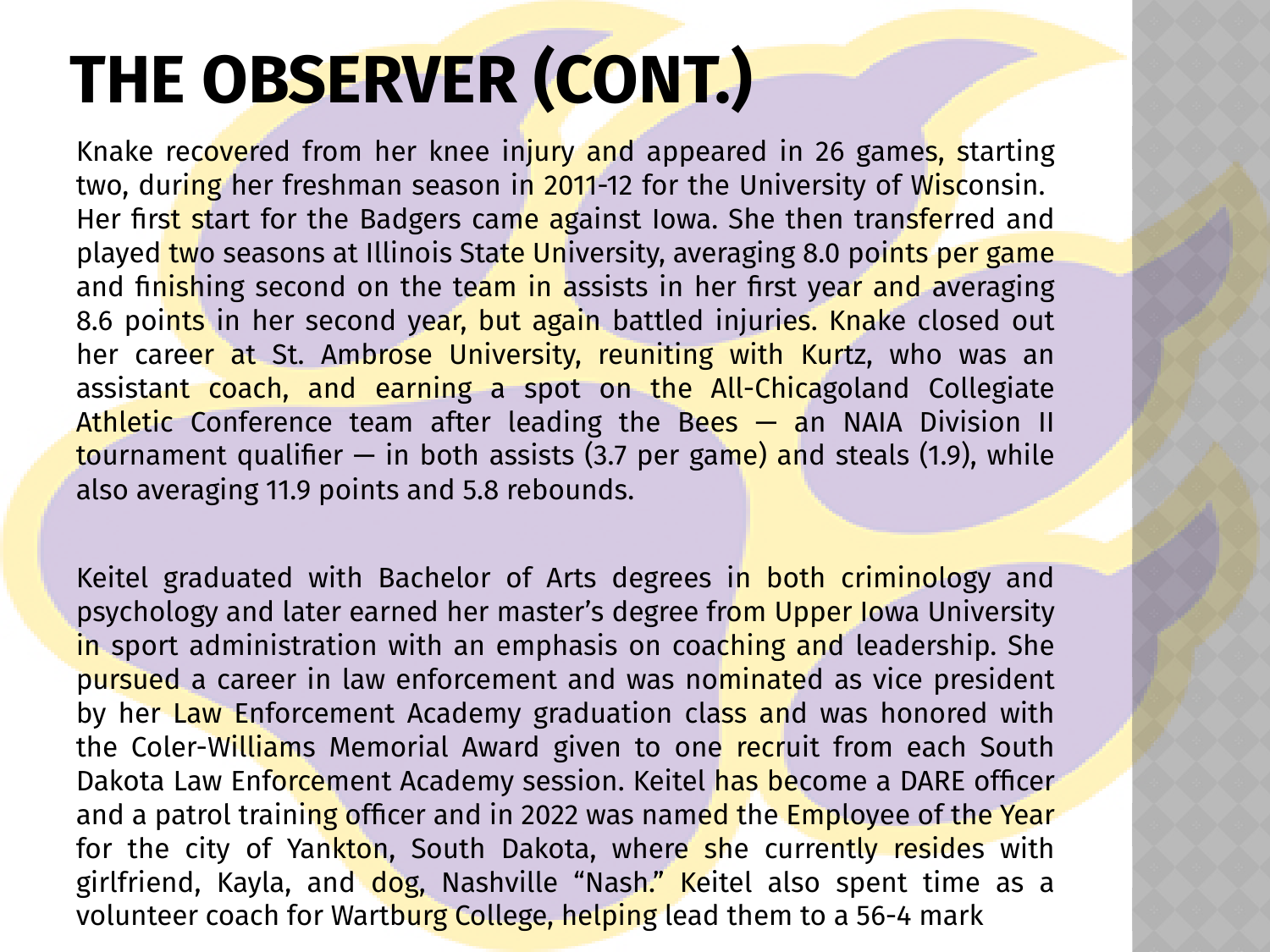

# The Observer (cont.)
Knake recovered from her knee injury and appeared in 26 games, starting two, during her freshman season in 2011-12 for the University of Wisconsin.  Her first start for the Badgers came against Iowa. She then transferred and played two seasons at Illinois State University, averaging 8.0 points per game and finishing second on the team in assists in her first year and averaging 8.6 points in her second year, but again battled injuries. Knake closed out her career at St. Ambrose University, reuniting with Kurtz, who was an assistant coach, and earning a spot on the All-Chicagoland Collegiate Athletic Conference team after leading the Bees — an NAIA Division II tournament qualifier — in both assists (3.7 per game) and steals (1.9), while also averaging 11.9 points and 5.8 rebounds.

Keitel graduated with Bachelor of Arts degrees in both criminology and psychology and later earned her master’s degree from Upper Iowa University in sport administration with an emphasis on coaching and leadership. She pursued a career in law enforcement and was nominated as vice president by her Law Enforcement Academy graduation class and was honored with the Coler-Williams Memorial Award given to one recruit from each South Dakota Law Enforcement Academy session. Keitel has become a DARE officer and a patrol training officer and in 2022 was named the Employee of the Year for the city of Yankton, South Dakota, where she currently resides with girlfriend, Kayla, and dog, Nashville “Nash.” Keitel also spent time as a volunteer coach for Wartburg College, helping lead them to a 56-4 mark